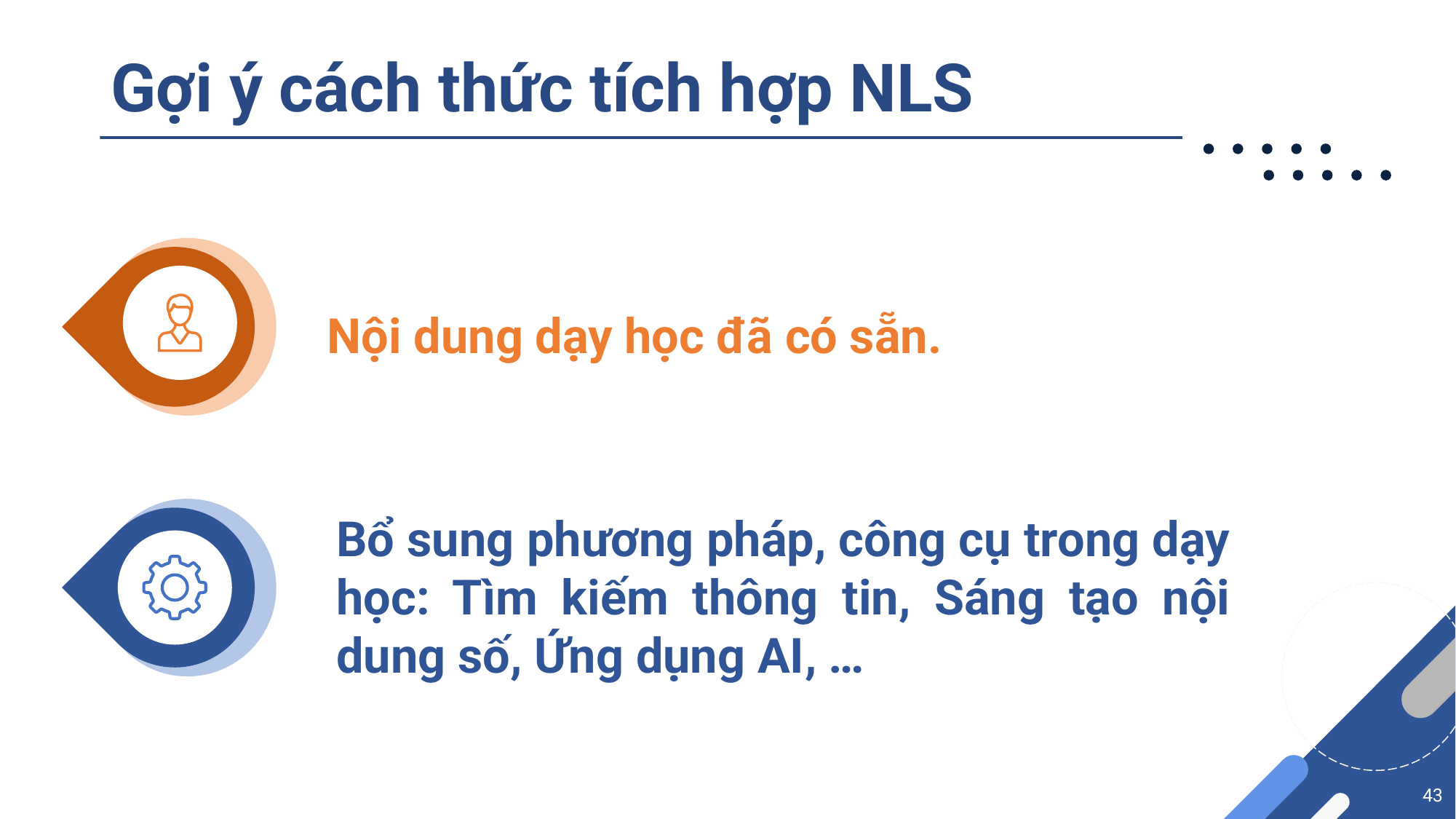

# Gợi ý cách thức tích hợp NLS

Nội dung dạy học đã có sẵn.

Bổ sung phương pháp, công cụ trong dạy học: Tìm kiếm thông tin, Sáng tạo nội dung số, Ứng dụng AI, …

43